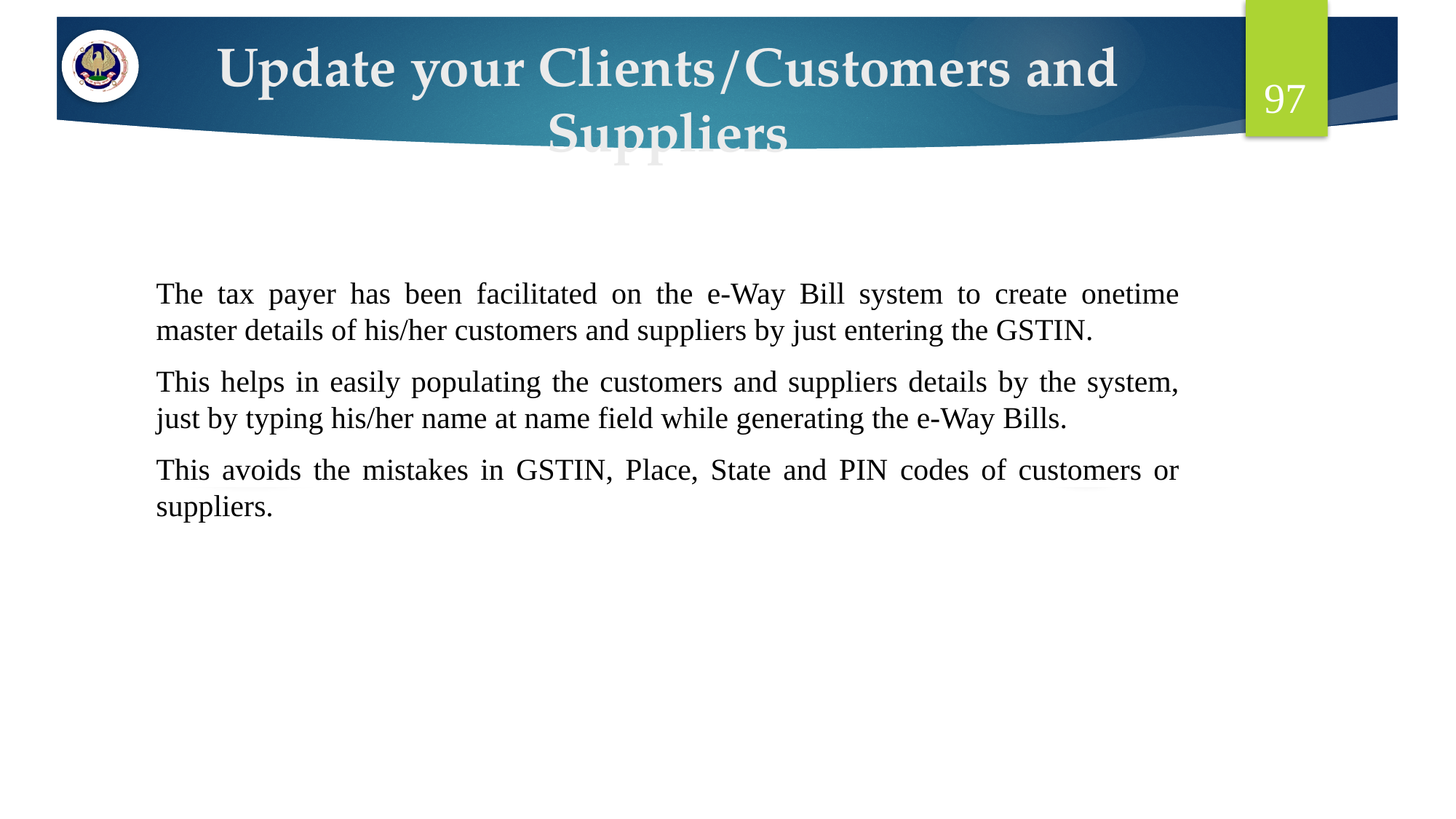

97
# Update your Clients/Customers and Suppliers
The tax payer has been facilitated on the e-Way Bill system to create onetime master details of his/her customers and suppliers by just entering the GSTIN.
This helps in easily populating the customers and suppliers details by the system, just by typing his/her name at name field while generating the e-Way Bills.
This avoids the mistakes in GSTIN, Place, State and PIN codes of customers or suppliers.